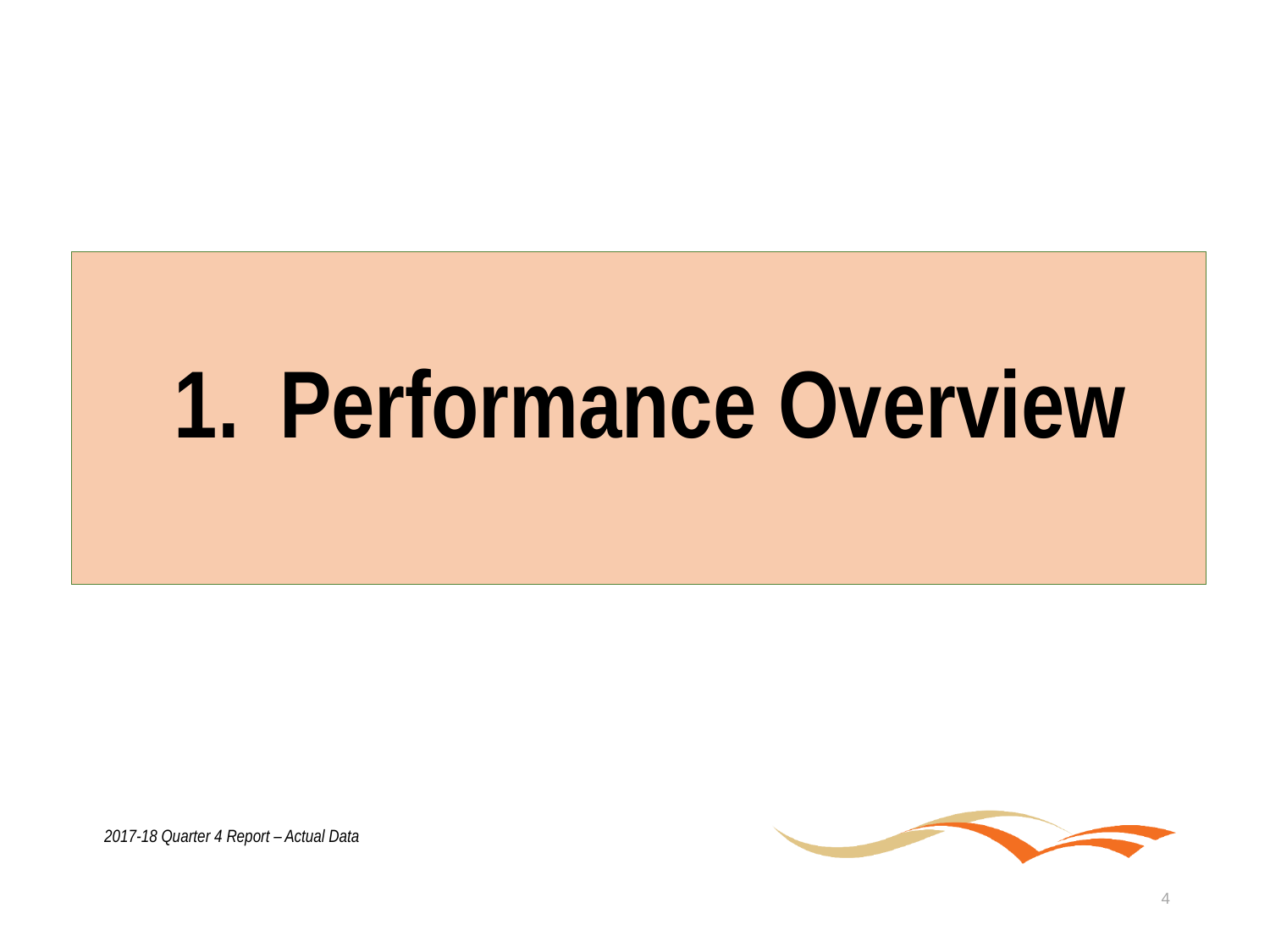

1.	Performance Overview
2017-18 Quarter 4 Report – Actual Data
4